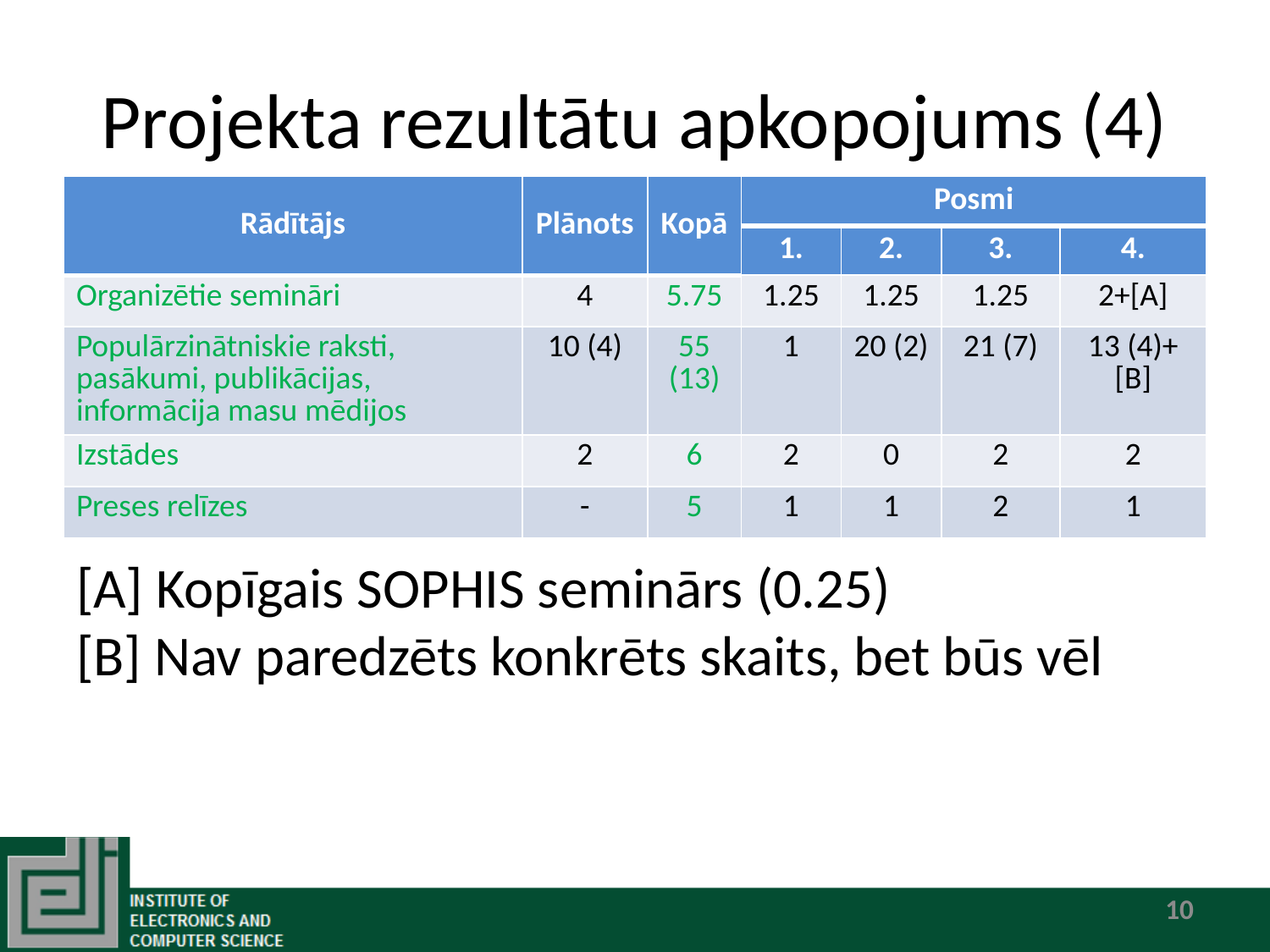

# Projekta rezultātu apkopojums (4)
| Rādītājs | Plānots | Kopā | Posmi |  |  |  |
| --- | --- | --- | --- | --- | --- | --- |
|  |  |  | 1. | 2. | 3. | 4. |
| Organizētie semināri | 4 | 5.75 | 1.25 | 1.25 | 1.25 | 2+[A] |
| Populārzinātniskie raksti, pasākumi, publikācijas, informācija masu mēdijos | 10 (4) | 55 (13) | 1 | 20 (2) | 21 (7) | 13 (4)+[B] |
| Izstādes | 2 | 6 | 2 | 0 | 2 | 2 |
| Preses relīzes | - | 5 | 1 | 1 | 2 | 1 |
[A] Kopīgais SOPHIS seminārs (0.25)
[B] Nav paredzēts konkrēts skaits, bet būs vēl
10